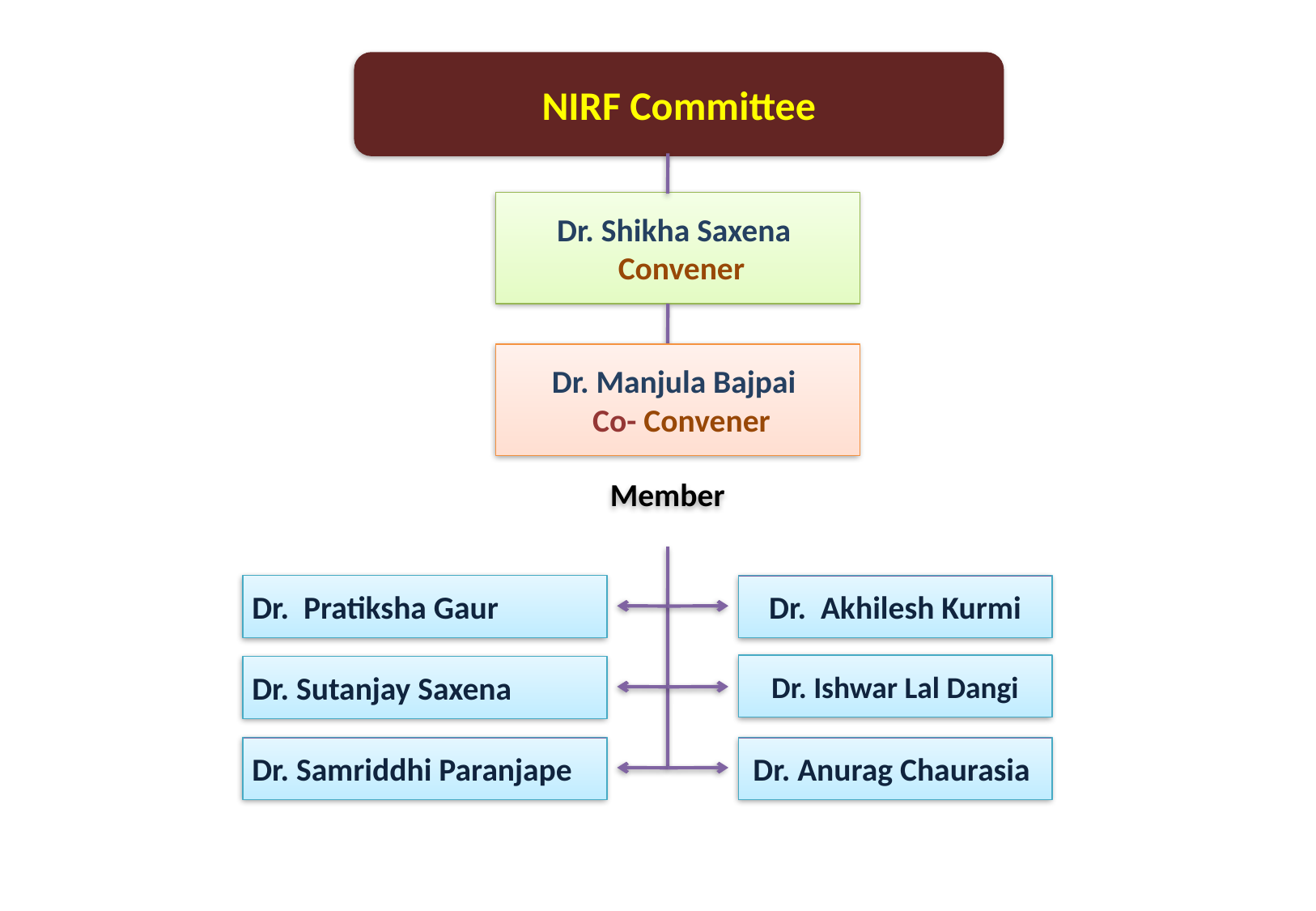

NIRF Committee
Dr. Shikha Saxena
 Convener
Dr. Manjula Bajpai
 Co- Convener
Member
Dr.  Pratiksha Gaur
Dr.  Akhilesh Kurmi
Dr. Ishwar Lal Dangi
Dr. Sutanjay Saxena
Dr. Samriddhi Paranjape
Dr. Anurag Chaurasia